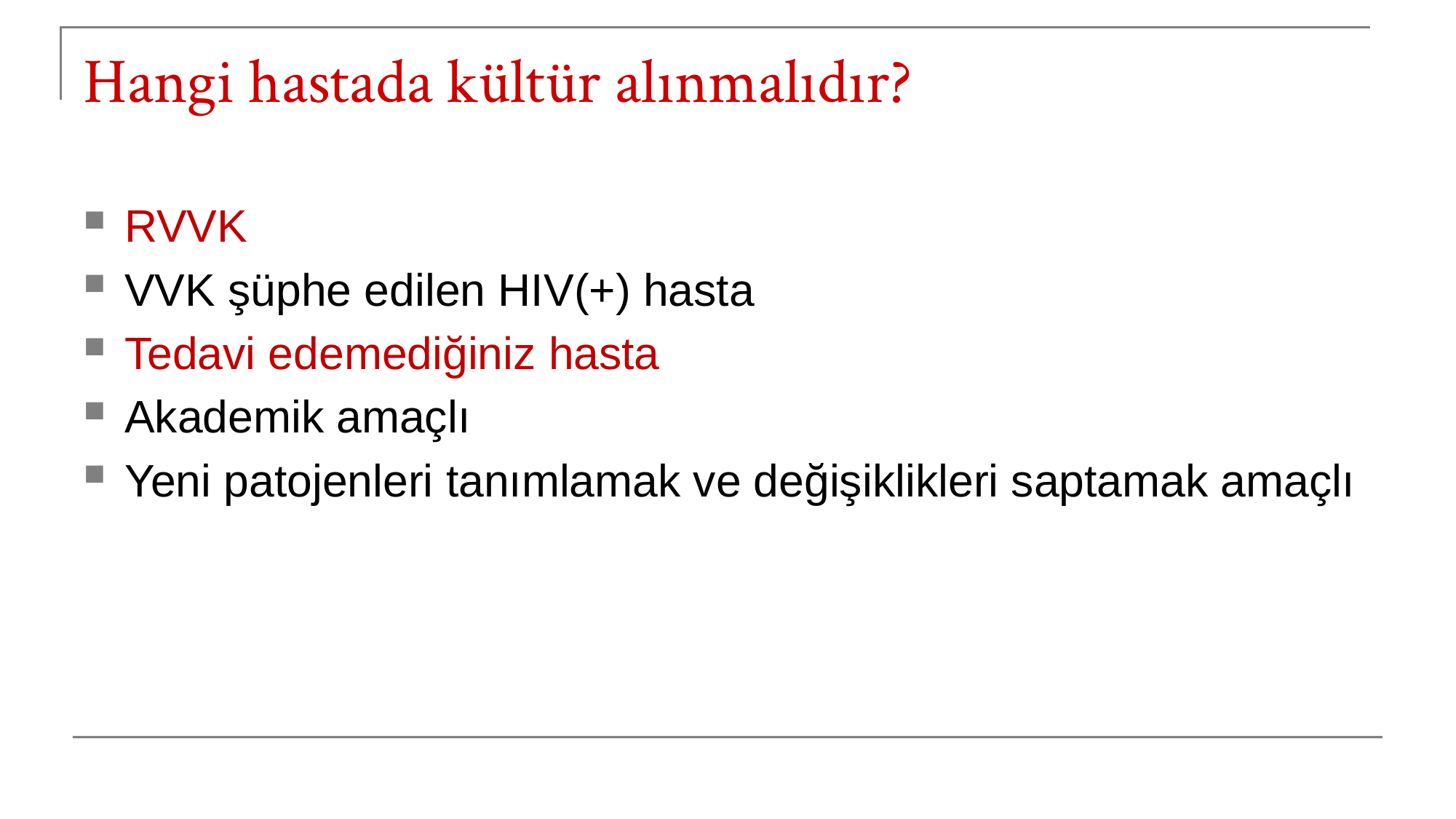

# Hangi hastada kültür alınmalıdır?
RVVK
VVK şüphe edilen HIV(+) hasta
Tedavi edemediğiniz hasta
Akademik amaçlı
Yeni patojenleri tanımlamak ve değişiklikleri saptamak amaçlı